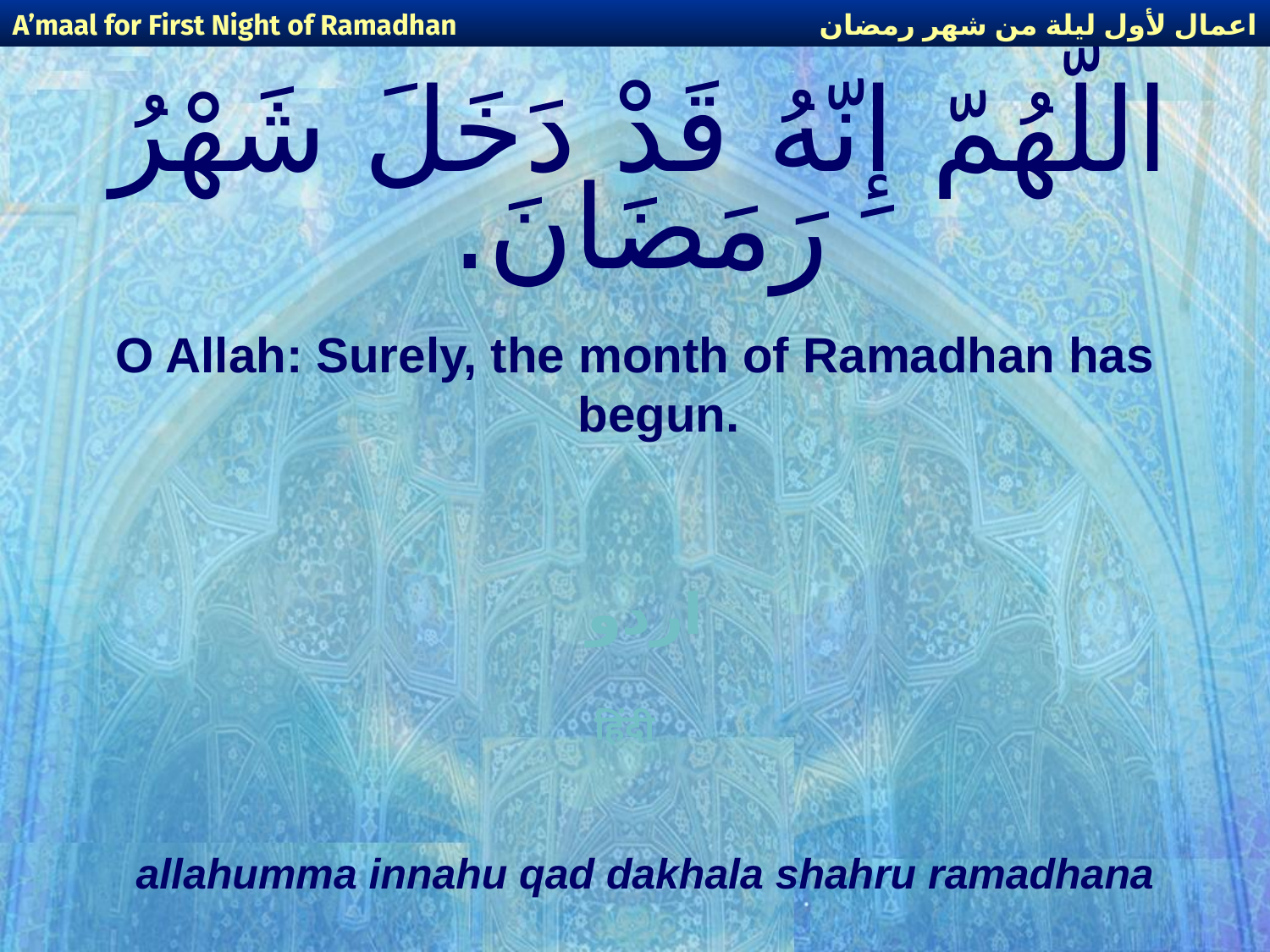

اعمال لأول ليلة من شهر رمضان
A’maal for First Night of Ramadhan
# اللّهُمّ إِنّهُ قَدْ دَخَلَ شَهْرُ رَمَضَانَ.
O Allah: Surely, the month of Ramadhan has begun.
اردو
हिंदी
allahumma innahu qad dakhala shahru ramadhana